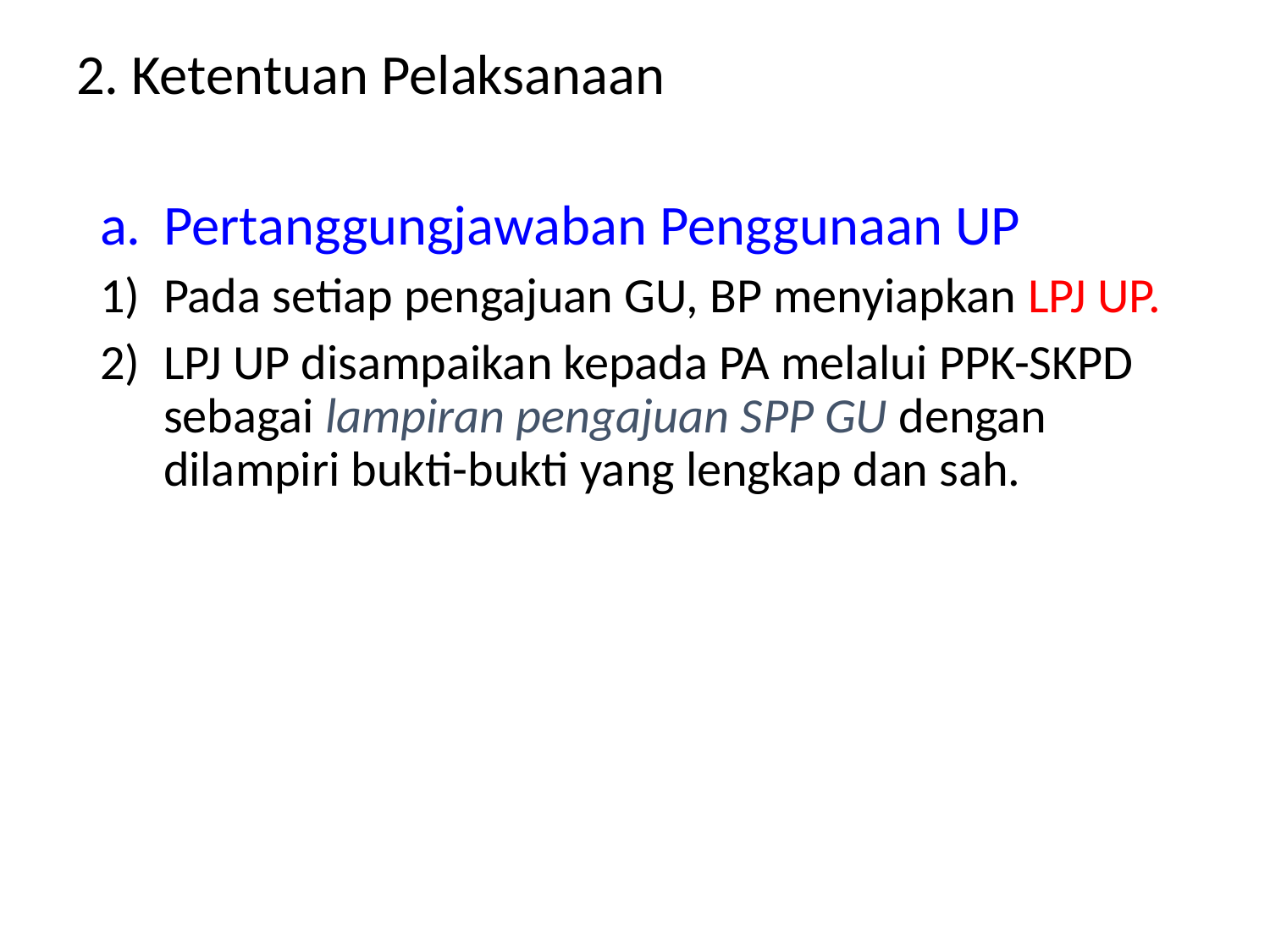

# 2. Ketentuan Pelaksanaan
Pertanggungjawaban Penggunaan UP
Pada setiap pengajuan GU, BP menyiapkan LPJ UP.
LPJ UP disampaikan kepada PA melalui PPK-SKPD sebagai lampiran pengajuan SPP GU dengan dilampiri bukti-bukti yang lengkap dan sah.